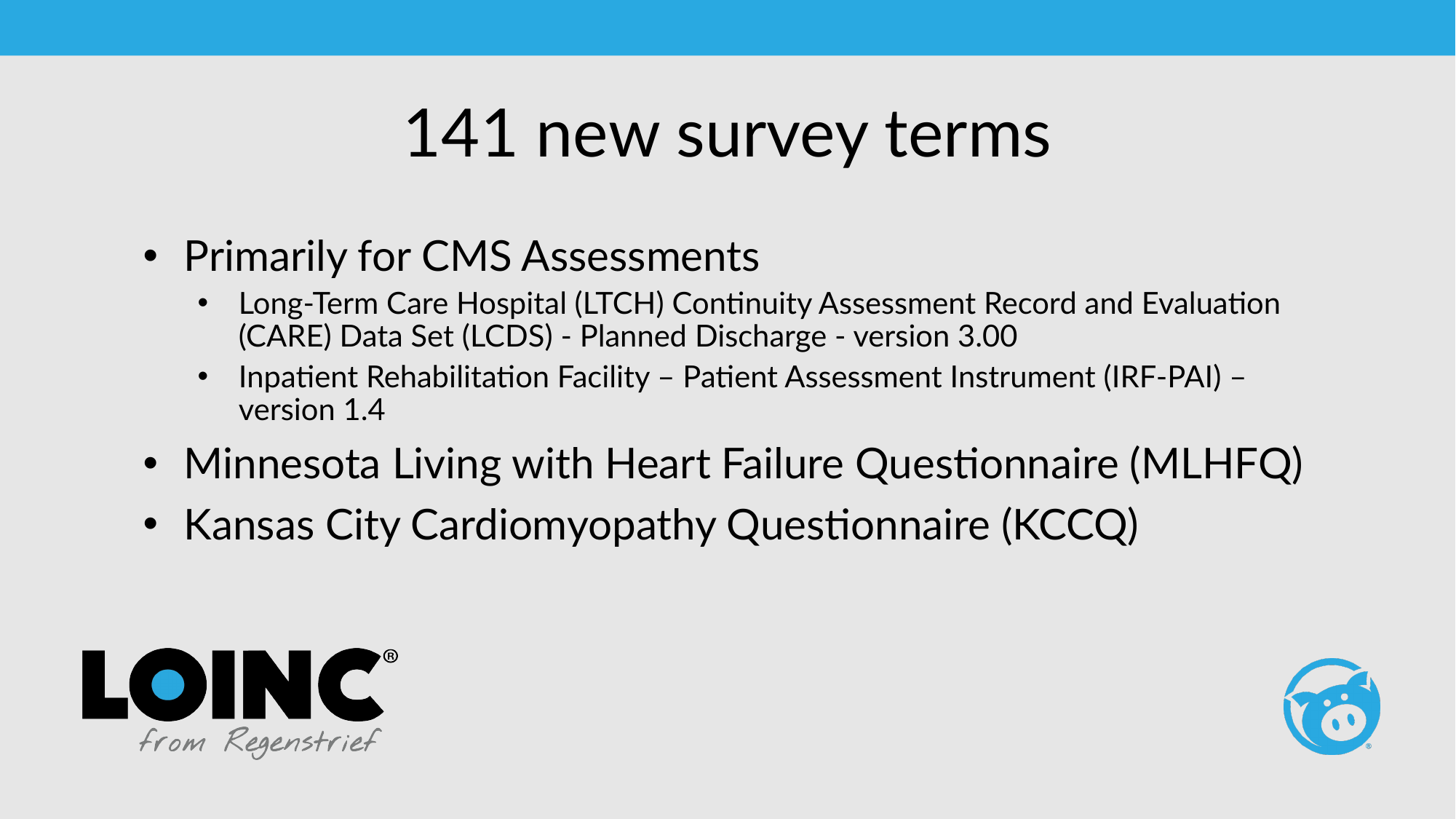

# 141 new survey terms
Primarily for CMS Assessments
Long-Term Care Hospital (LTCH) Continuity Assessment Record and Evaluation (CARE) Data Set (LCDS) - Planned Discharge - version 3.00
Inpatient Rehabilitation Facility – Patient Assessment Instrument (IRF-PAI) – version 1.4
Minnesota Living with Heart Failure Questionnaire (MLHFQ)
Kansas City Cardiomyopathy Questionnaire (KCCQ)